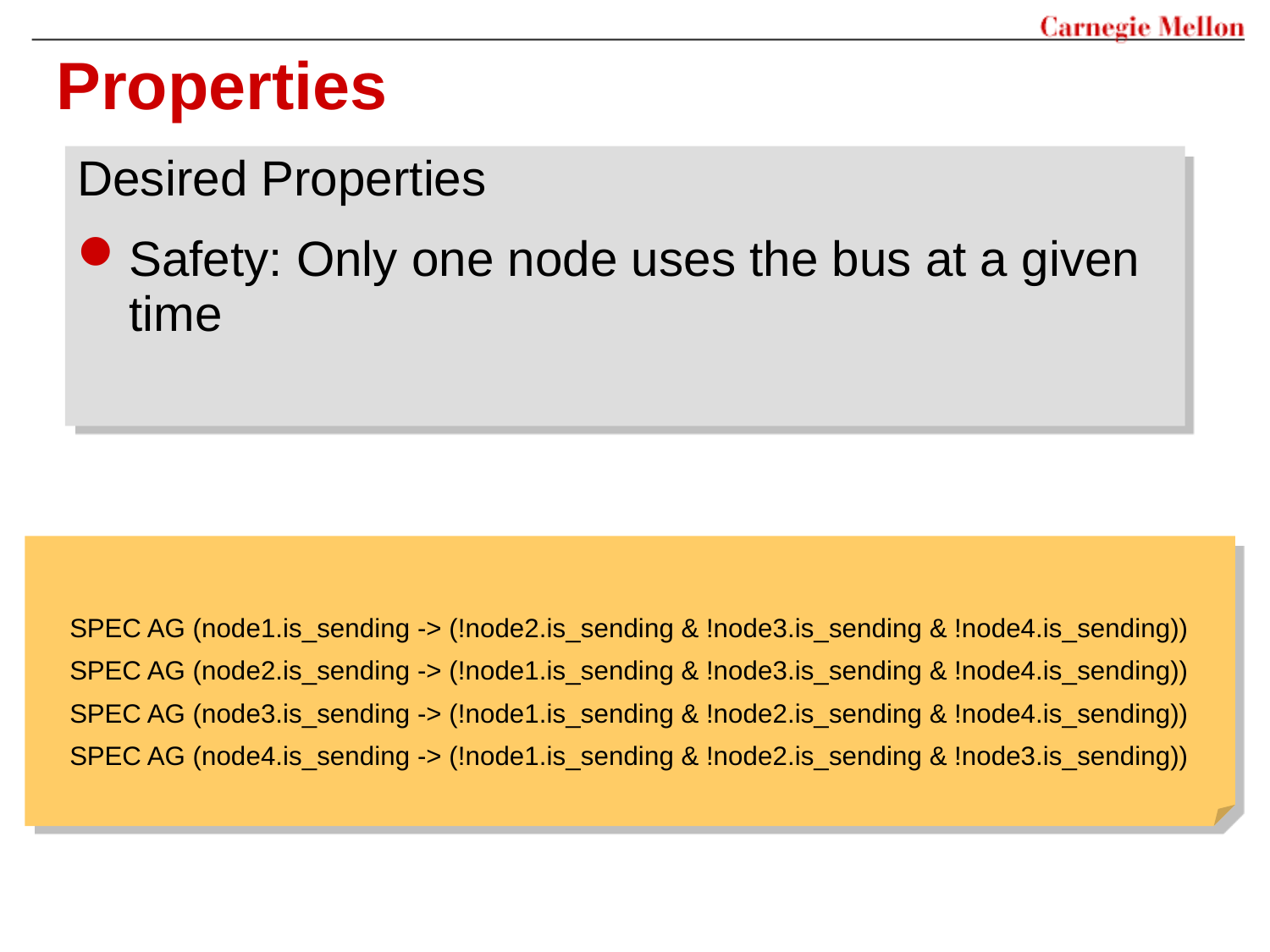

# Properties
Desired Properties
Safety: Only one node uses the bus at a given time

SPEC AG (node1.is_sending -> (!node2.is_sending & !node3.is_sending & !node4.is_sending))
SPEC AG (node2.is_sending -> (!node1.is_sending & !node3.is_sending & !node4.is_sending))
SPEC AG (node3.is_sending -> (!node1.is_sending & !node2.is_sending & !node4.is_sending))
SPEC AG (node4.is_sending -> (!node1.is_sending & !node2.is_sending & !node3.is_sending))